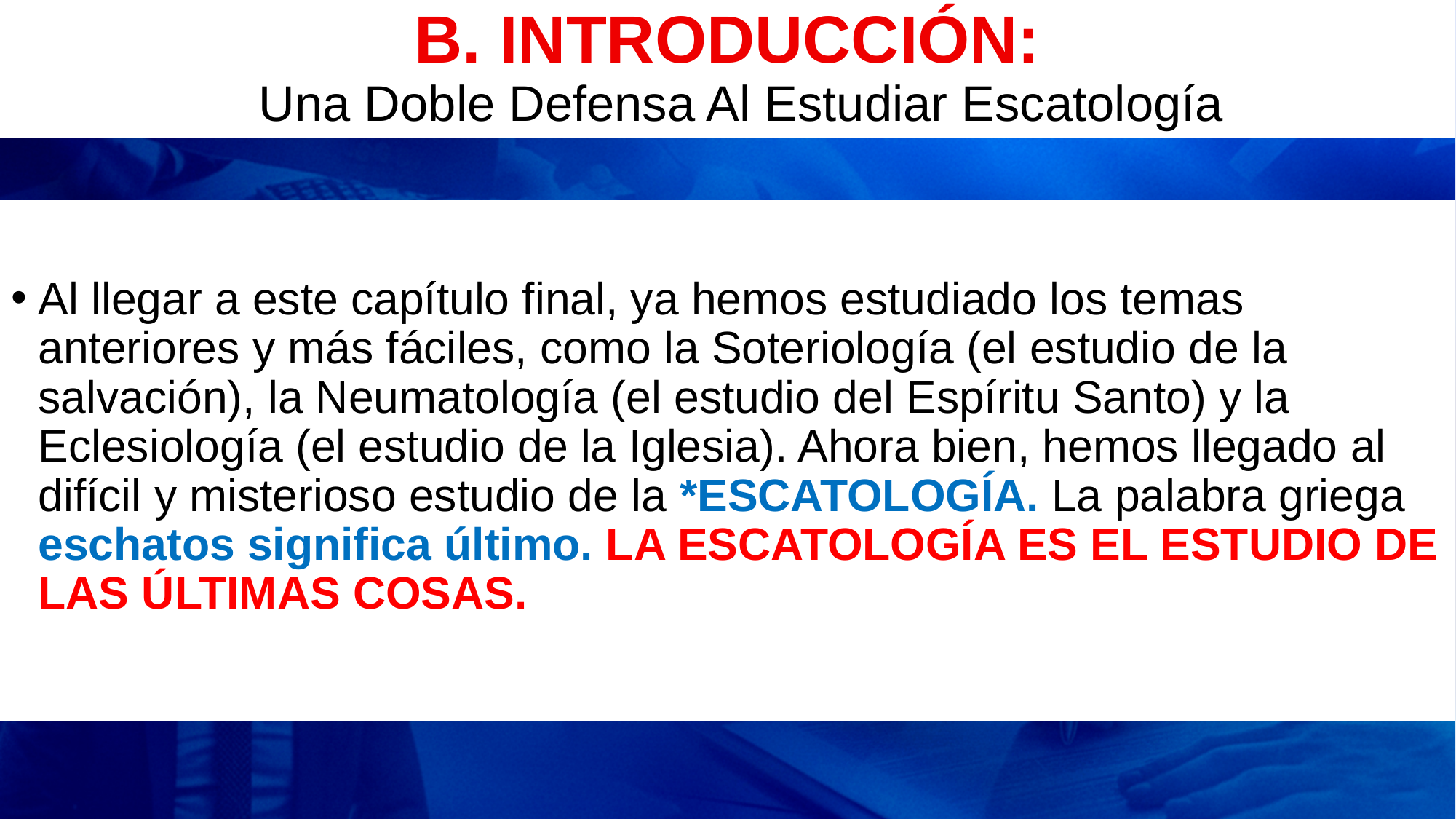

# B. INTRODUCCIÓN: Una Doble Defensa Al Estudiar Escatología

Al llegar a este capítulo final, ya hemos estudiado los temas anteriores y más fáciles, como la Soteriología (el estudio de la salvación), la Neumatología (el estudio del Espíritu Santo) y la Eclesiología (el estudio de la Iglesia). Ahora bien, hemos llegado al difícil y misterioso estudio de la *ESCATOLOGÍA. La palabra griega eschatos significa último. LA ESCATOLOGÍA ES EL ESTUDIO DE LAS ÚLTIMAS COSAS.